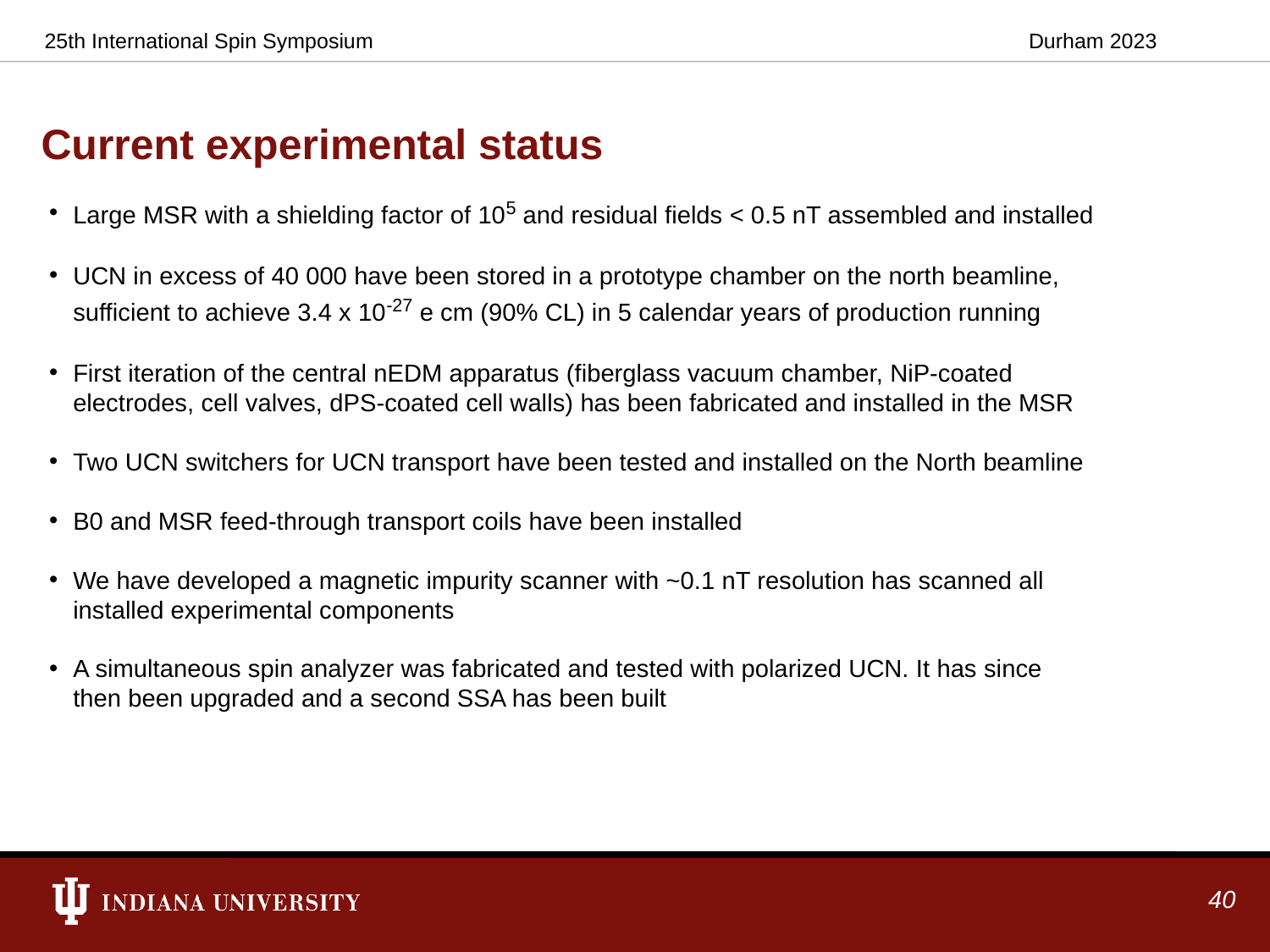

25th International Spin Symposium
Durham 2023
# Current experimental status
Large MSR with a shielding factor of 105 and residual fields < 0.5 nT assembled and installed

UCN in excess of 40 000 have been stored in a prototype chamber on the north beamline, sufficient to achieve 3.4 x 10-27 e cm (90% CL) in 5 calendar years of production running

First iteration of the central nEDM apparatus (fiberglass vacuum chamber, NiP-coated electrodes, cell valves, dPS-coated cell walls) has been fabricated and installed in the MSR

Two UCN switchers for UCN transport have been tested and installed on the North beamline

B0 and MSR feed-through transport coils have been installed

We have developed a magnetic impurity scanner with ~0.1 nT resolution has scanned all installed experimental components

A simultaneous spin analyzer was fabricated and tested with polarized UCN. It has since then been upgraded and a second SSA has been built
40